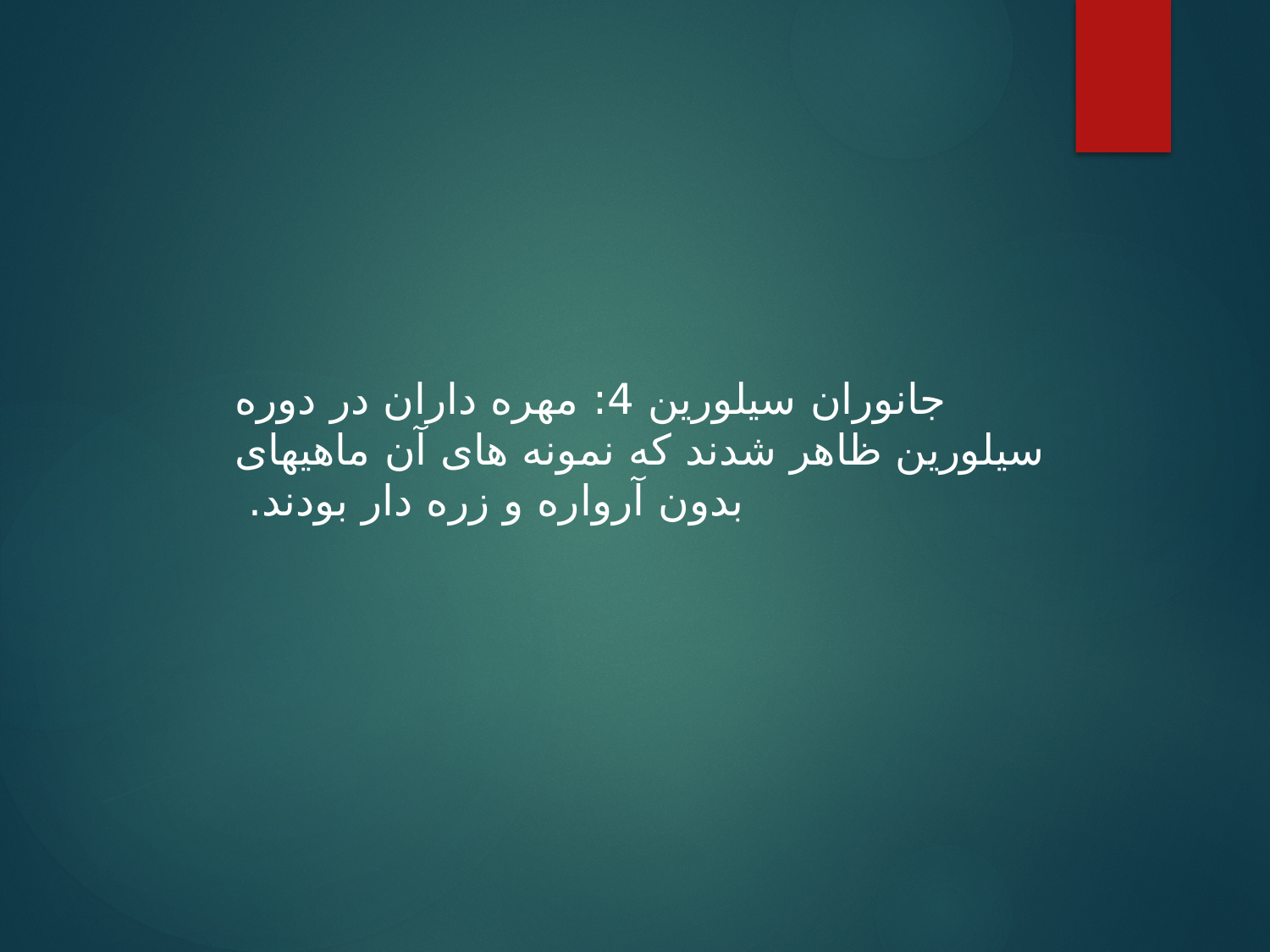

جانوران سیلورین 4: مهره داران در دوره سیلورین ظاهر شدند که نمونه های آن ماهیهای بدون آرواره و زره دار بودند.